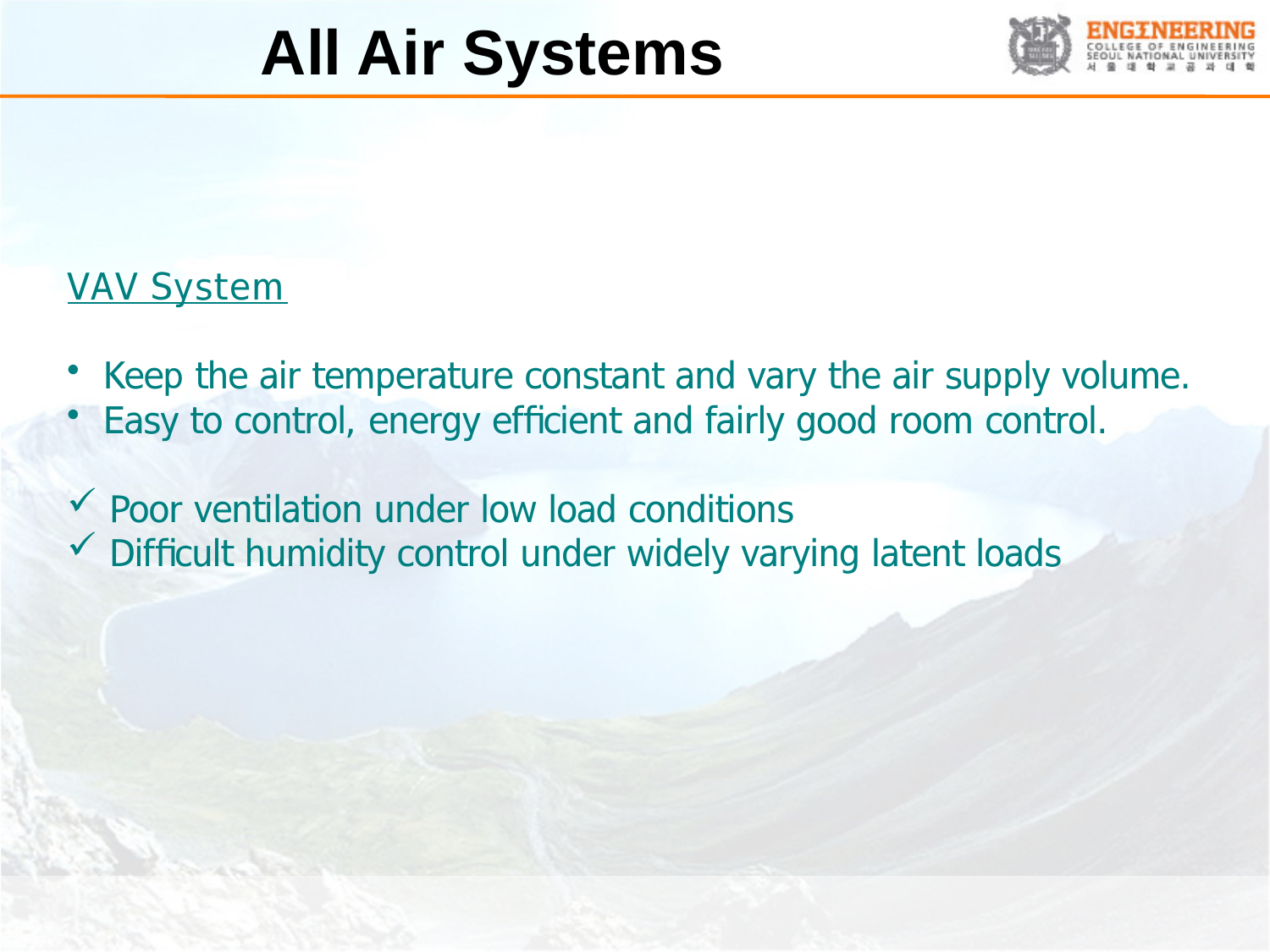

# All Air Systems
VAV System

  Keep the air temperature constant and vary the air supply volume.
  Easy to control, energy efficient and fairly good room control.

 Poor ventilation under low load conditions
 Difficult humidity control under widely varying latent loads